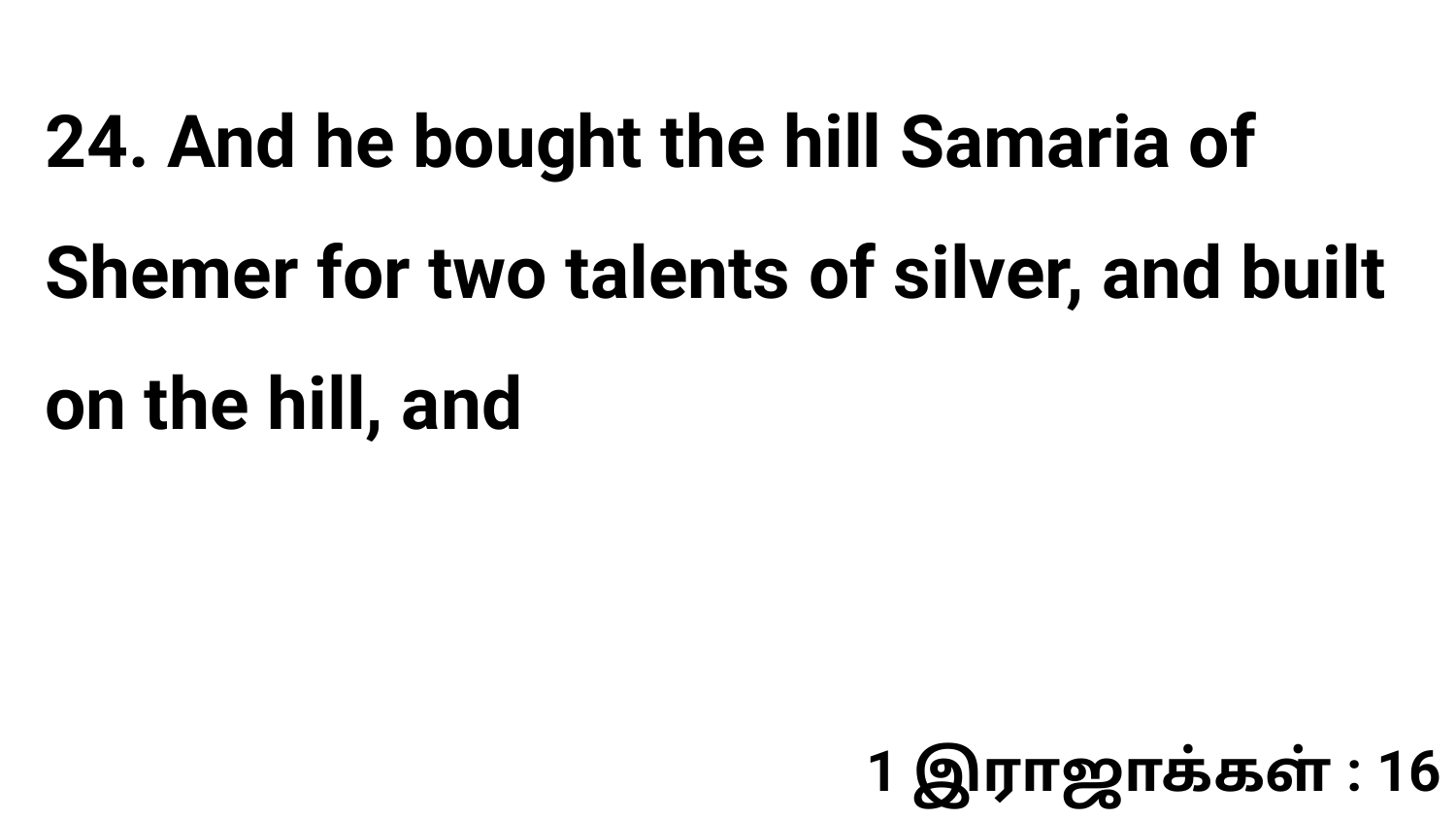

24. And he bought the hill Samaria of Shemer for two talents of silver, and built on the hill, and
1 இராஜாக்கள் : 16